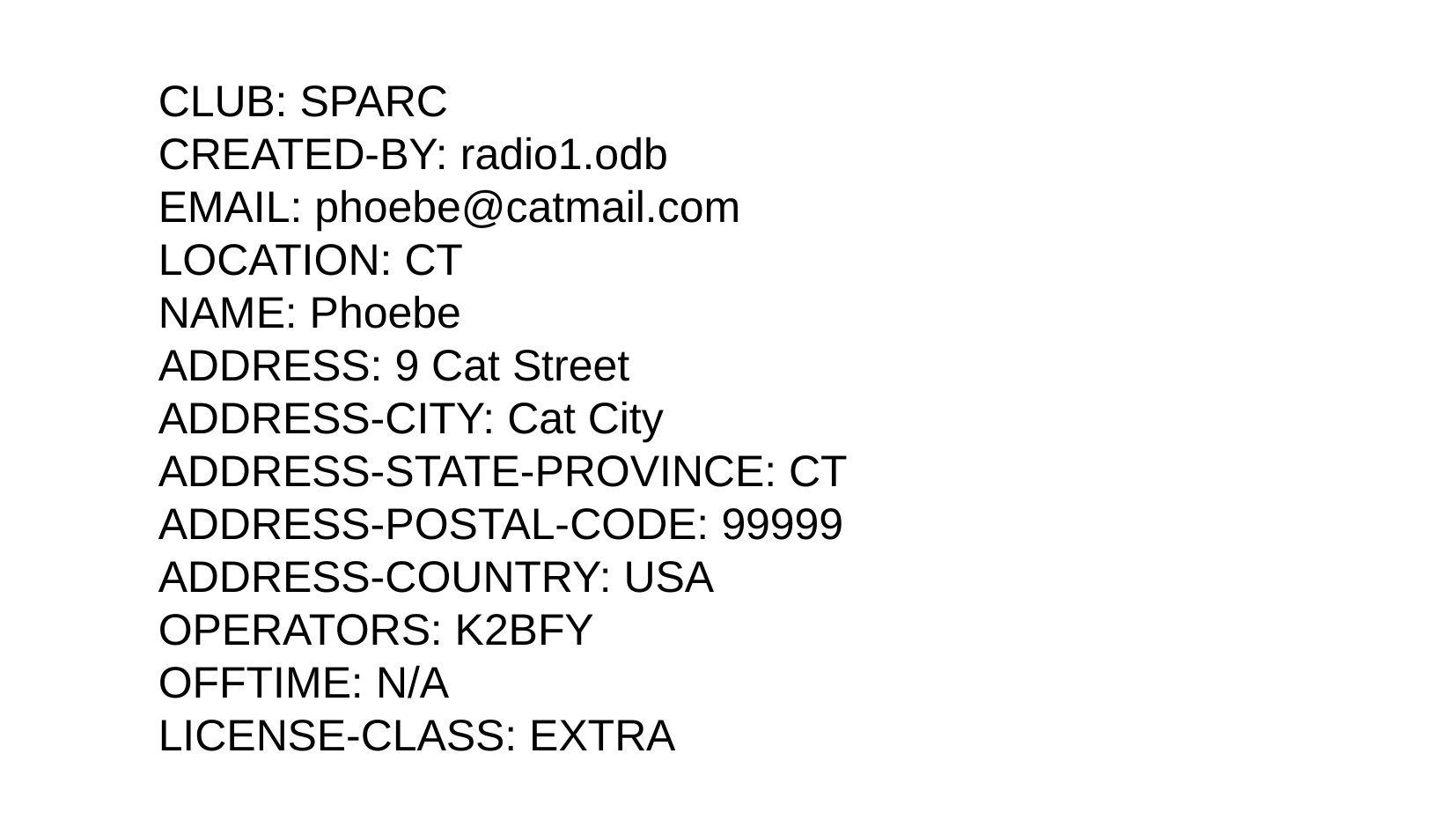

CLUB: SPARC
CREATED-BY: radio1.odb
EMAIL: phoebe@catmail.com
LOCATION: CT
NAME: Phoebe
ADDRESS: 9 Cat Street
ADDRESS-CITY: Cat City
ADDRESS-STATE-PROVINCE: CT
ADDRESS-POSTAL-CODE: 99999
ADDRESS-COUNTRY: USA
OPERATORS: K2BFY
OFFTIME: N/A
LICENSE-CLASS: EXTRA